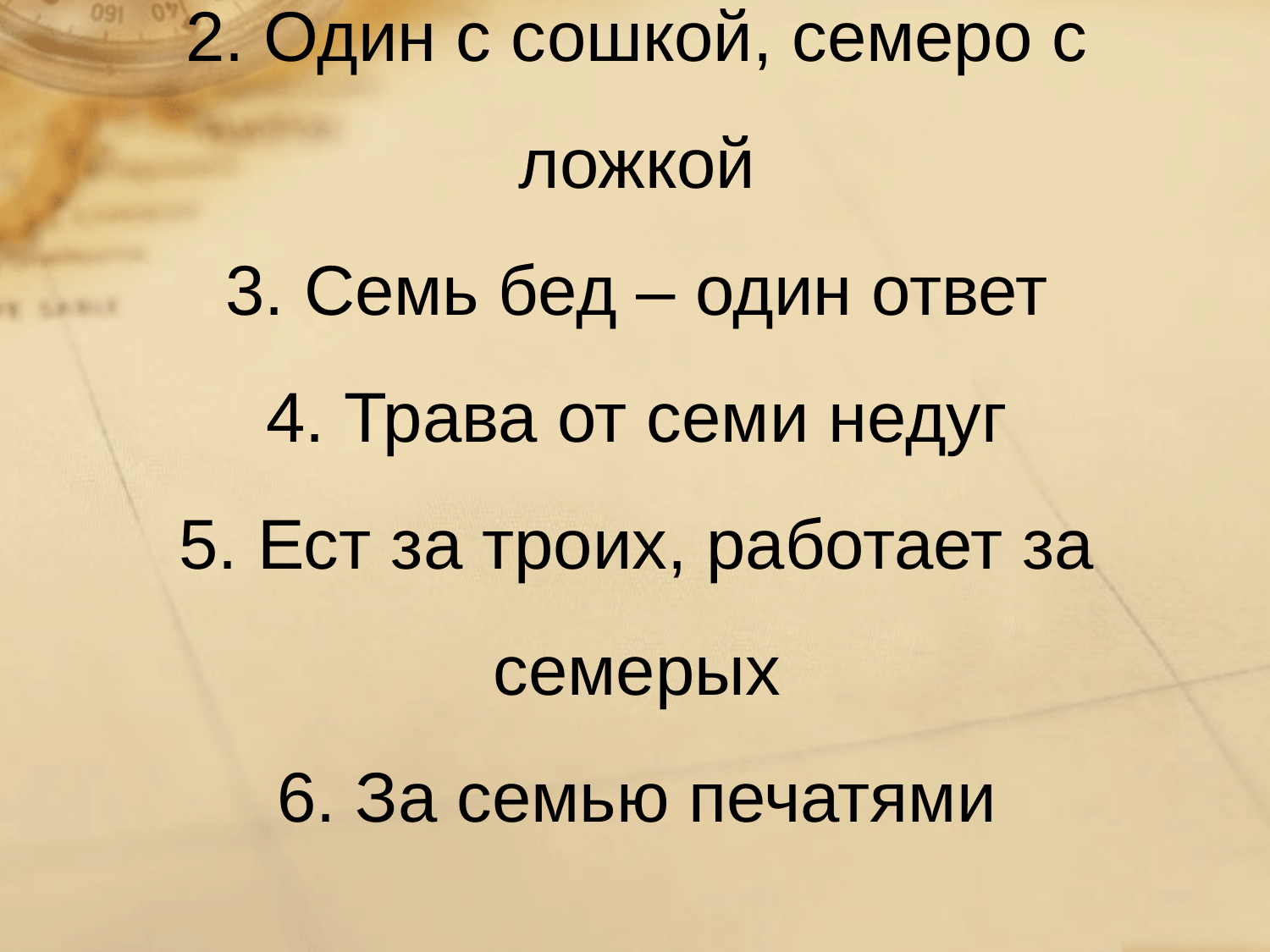

# 1. Семеро одного не ждут 2. Один с сошкой, семеро с ложкой 3. Семь бед – один ответ 4. Трава от семи недуг 5. Ест за троих, работает за семерых 6. За семью печатями